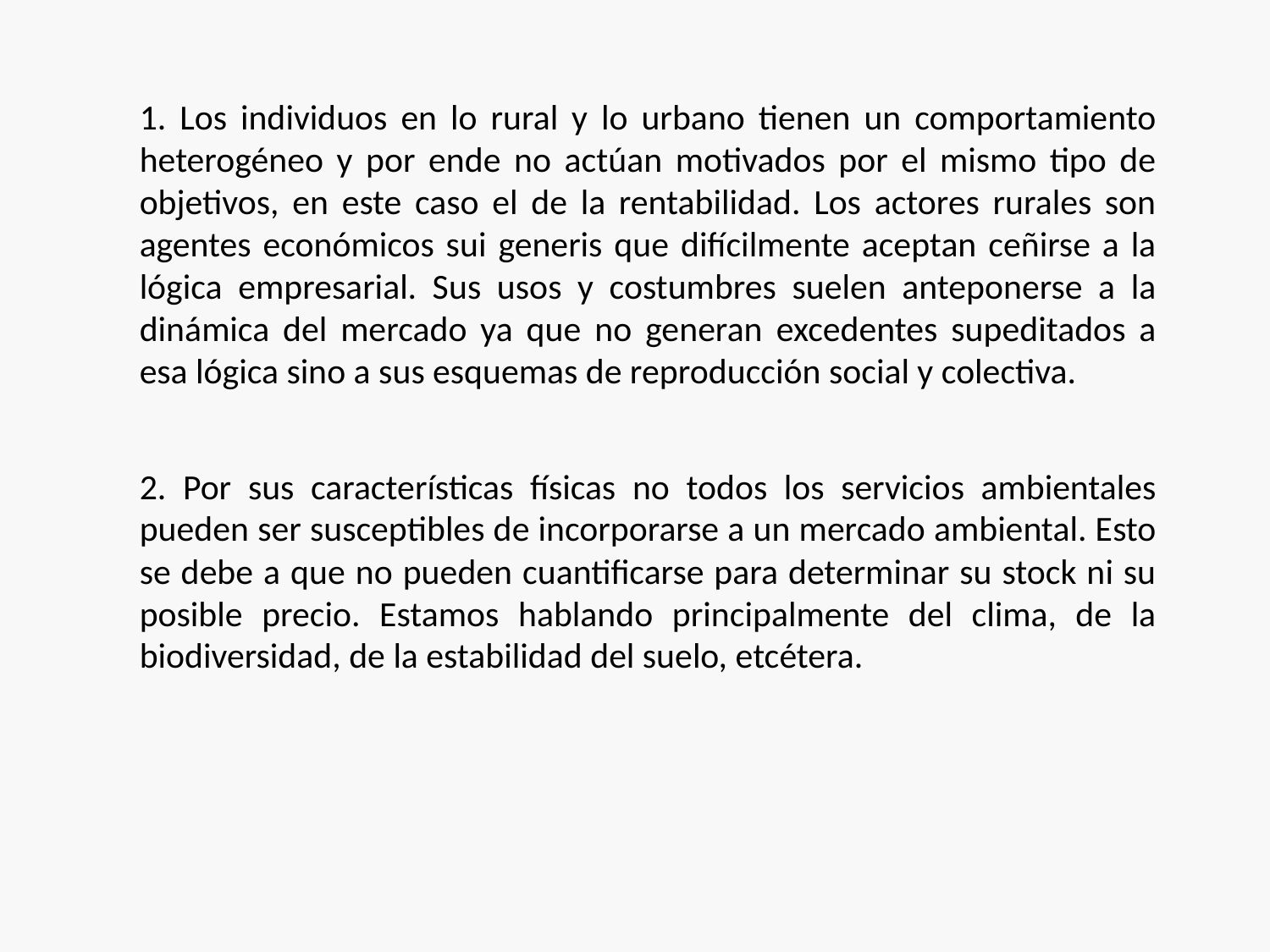

1. Los individuos en lo rural y lo urbano tienen un comportamiento heterogéneo y por ende no actúan motivados por el mismo tipo de objetivos, en este caso el de la rentabilidad. Los actores rurales son agentes económicos sui generis que difícilmente aceptan ceñirse a la lógica empresarial. Sus usos y costumbres suelen anteponerse a la dinámica del mercado ya que no generan excedentes supeditados a esa lógica sino a sus esquemas de reproducción social y colectiva.
2. Por sus características físicas no todos los servicios ambientales pueden ser susceptibles de incorporarse a un mercado ambiental. Esto se debe a que no pueden cuantificarse para determinar su stock ni su posible precio. Estamos hablando principalmente del clima, de la biodiversidad, de la estabilidad del suelo, etcétera.